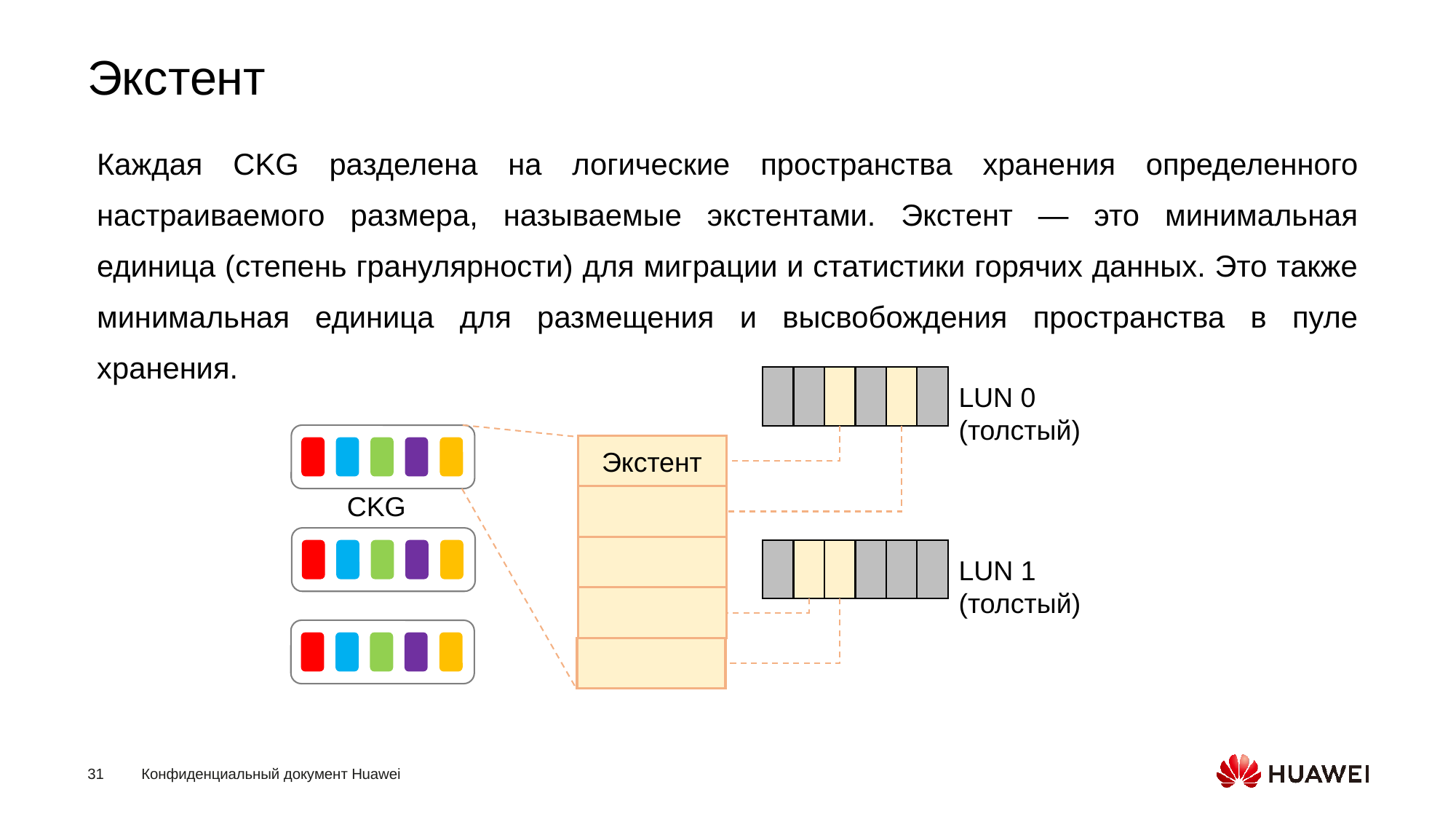

# Экстент
Каждая CKG разделена на логические пространства хранения определенного настраиваемого размера, называемые экстентами. Экстент — это минимальная единица (степень гранулярности) для миграции и статистики горячих данных. Это также минимальная единица для размещения и высвобождения пространства в пуле хранения.

LUN 0 (толстый)

Экстент

CKG

LUN 1 (толстый)